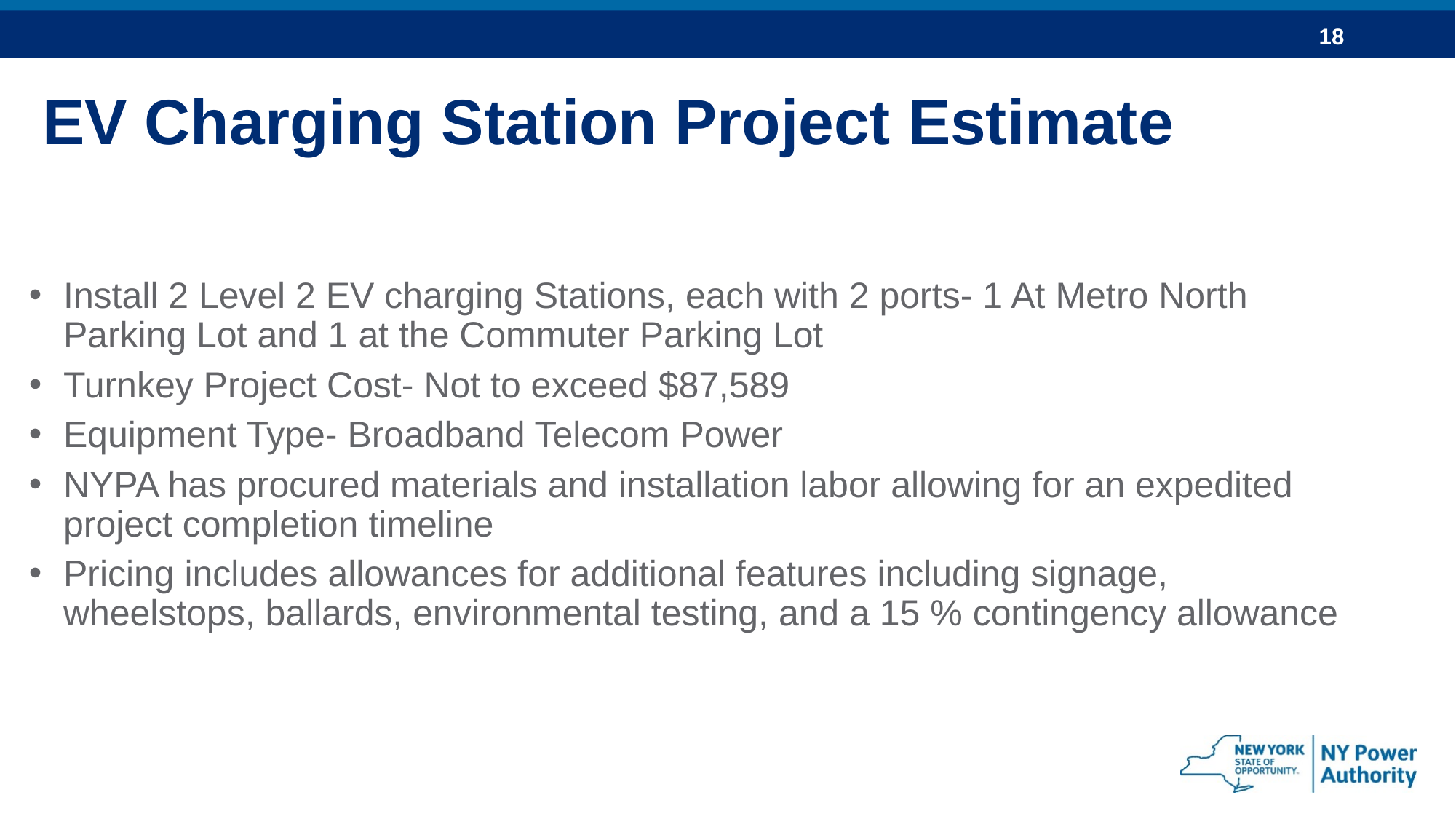

# EV Charging Station Project Estimate
Install 2 Level 2 EV charging Stations, each with 2 ports- 1 At Metro North Parking Lot and 1 at the Commuter Parking Lot
Turnkey Project Cost- Not to exceed $87,589
Equipment Type- Broadband Telecom Power
NYPA has procured materials and installation labor allowing for an expedited project completion timeline
Pricing includes allowances for additional features including signage, wheelstops, ballards, environmental testing, and a 15 % contingency allowance